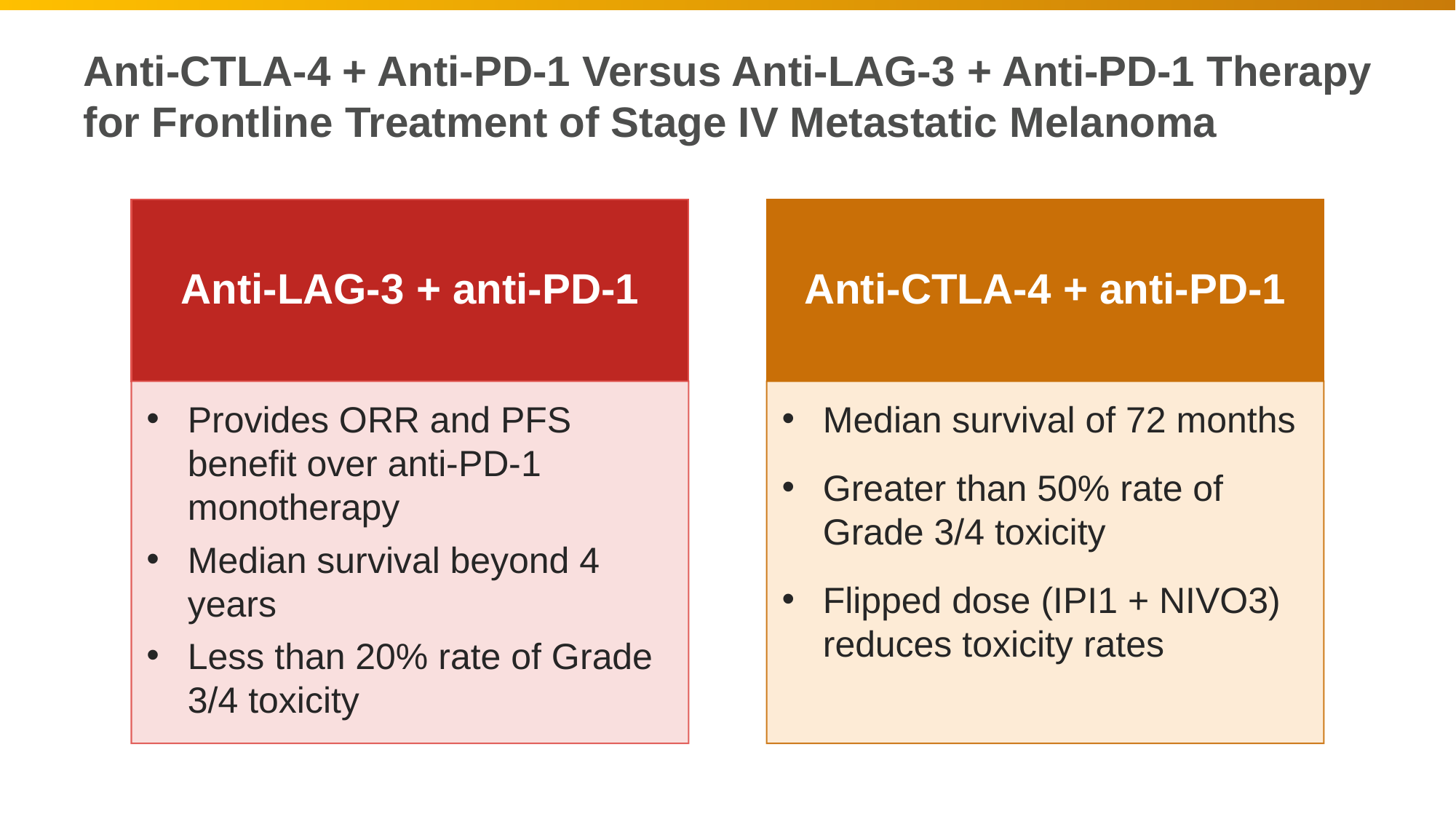

# Anti-CTLA-4 + Anti-PD-1 Versus Anti-LAG-3 + Anti-PD-1 Therapy for Frontline Treatment of Stage IV Metastatic Melanoma
Anti-LAG-3 + anti-PD-1
Anti-CTLA-4 + anti-PD-1
Provides ORR and PFS benefit over anti-PD-1 monotherapy
Median survival beyond 4 years
Less than 20% rate of Grade 3/4 toxicity
Median survival of 72 months
Greater than 50% rate of Grade 3/4 toxicity
Flipped dose (IPI1 + NIVO3) reduces toxicity rates